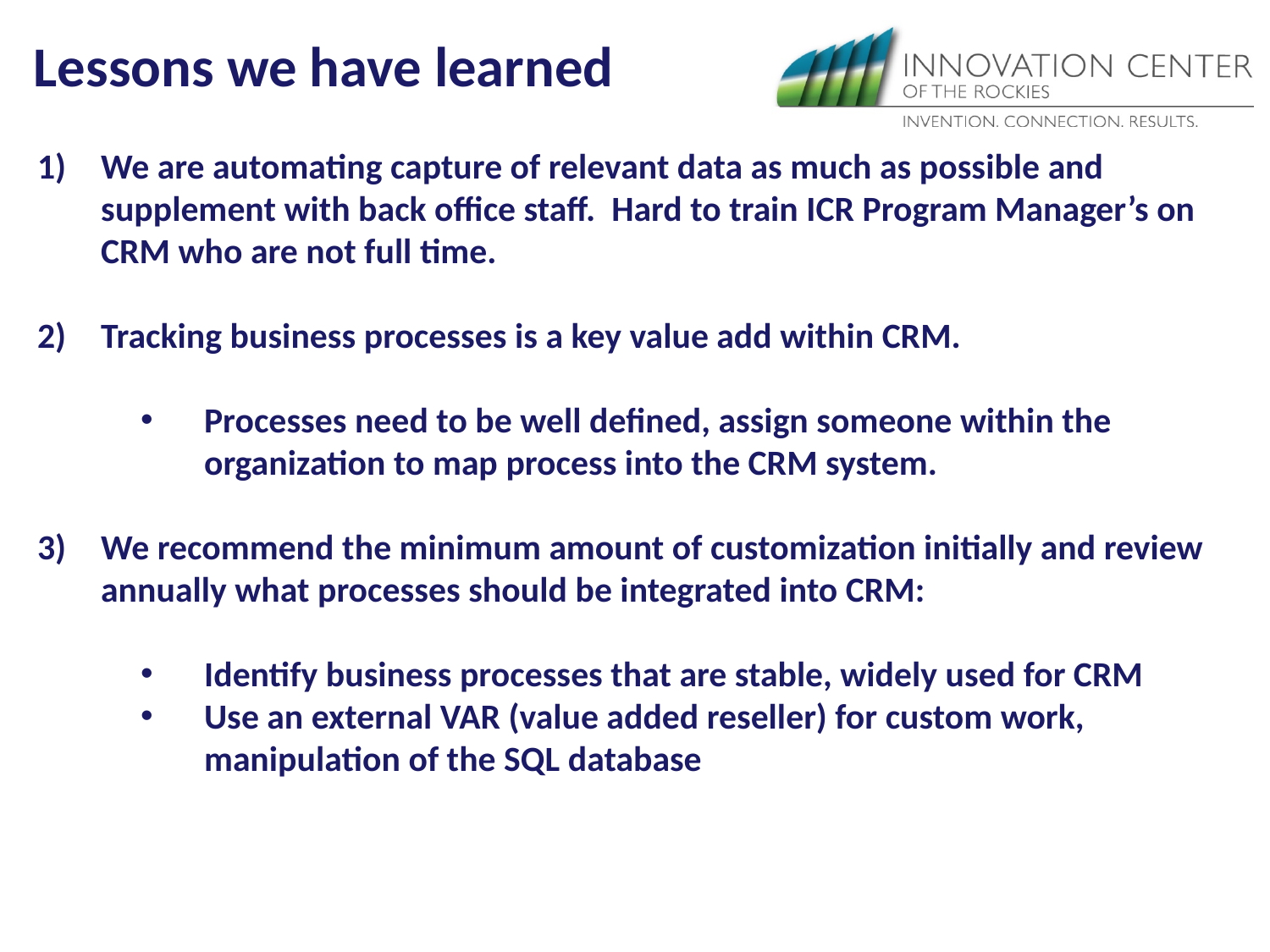

Lessons we have learned
We are automating capture of relevant data as much as possible and supplement with back office staff.  Hard to train ICR Program Manager’s on CRM who are not full time.

Tracking business processes is a key value add within CRM.

Processes need to be well defined, assign someone within the organization to map process into the CRM system.

We recommend the minimum amount of customization initially and review annually what processes should be integrated into CRM:

Identify business processes that are stable, widely used for CRM
Use an external VAR (value added reseller) for custom work, manipulation of the SQL database